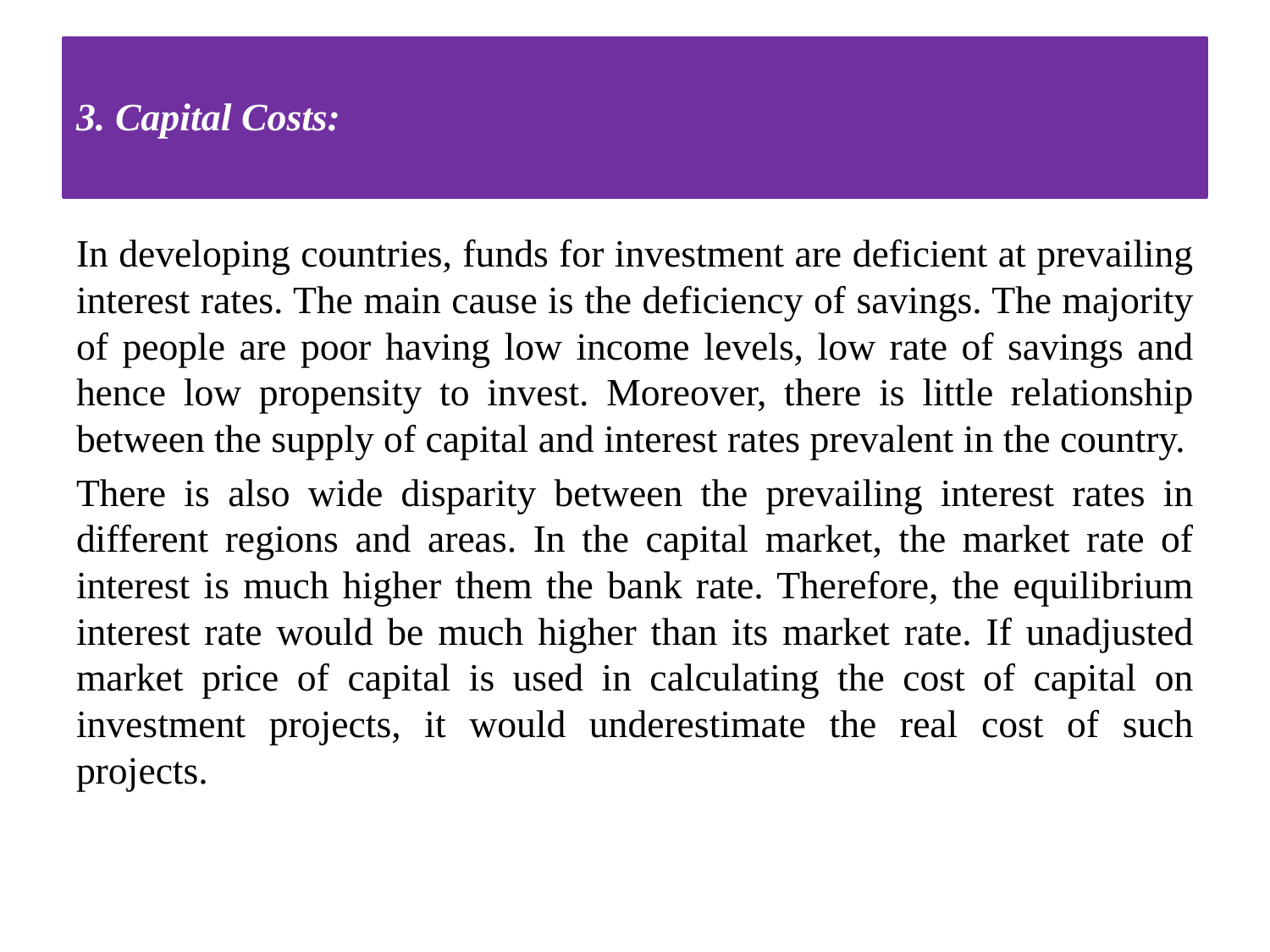

# 3. Capital Costs:
In developing countries, funds for investment are deficient at prevailing interest rates. The main cause is the deficiency of savings. The majority of people are poor having low income levels, low rate of savings and hence low propensity to invest. Moreover, there is little relationship between the supply of capital and interest rates prevalent in the country.
There is also wide disparity between the prevailing interest rates in different regions and areas. In the capital market, the market rate of interest is much higher them the bank rate. Therefore, the equilibrium interest rate would be much higher than its market rate. If unadjusted market price of capital is used in calculating the cost of capital on investment projects, it would underestimate the real cost of such projects.